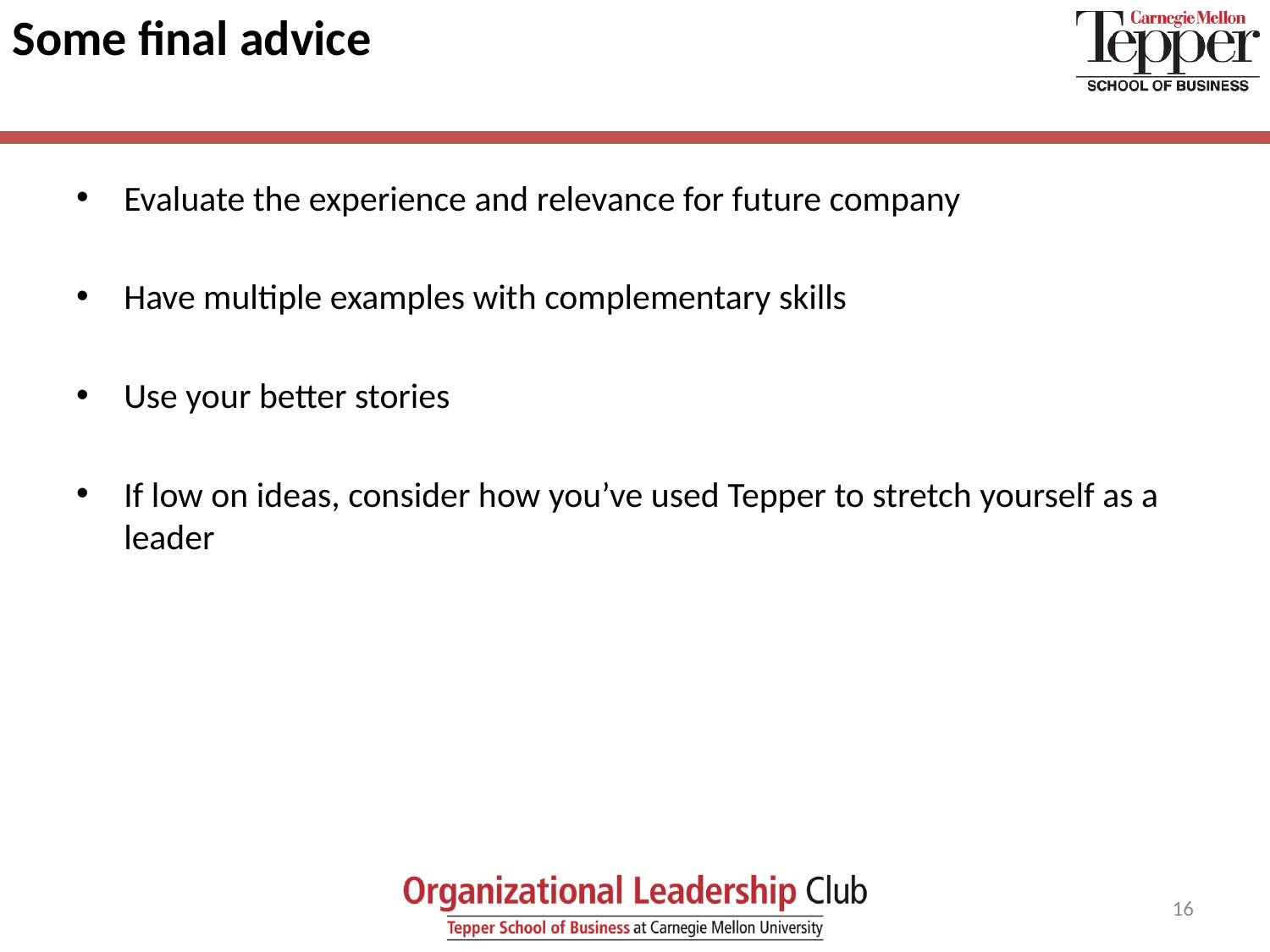

# Some final advice
Evaluate the experience and relevance for future company

Have multiple examples with complementary skills

Use your better stories

If low on ideas, consider how you’ve used Tepper to stretch yourself as a leader

16